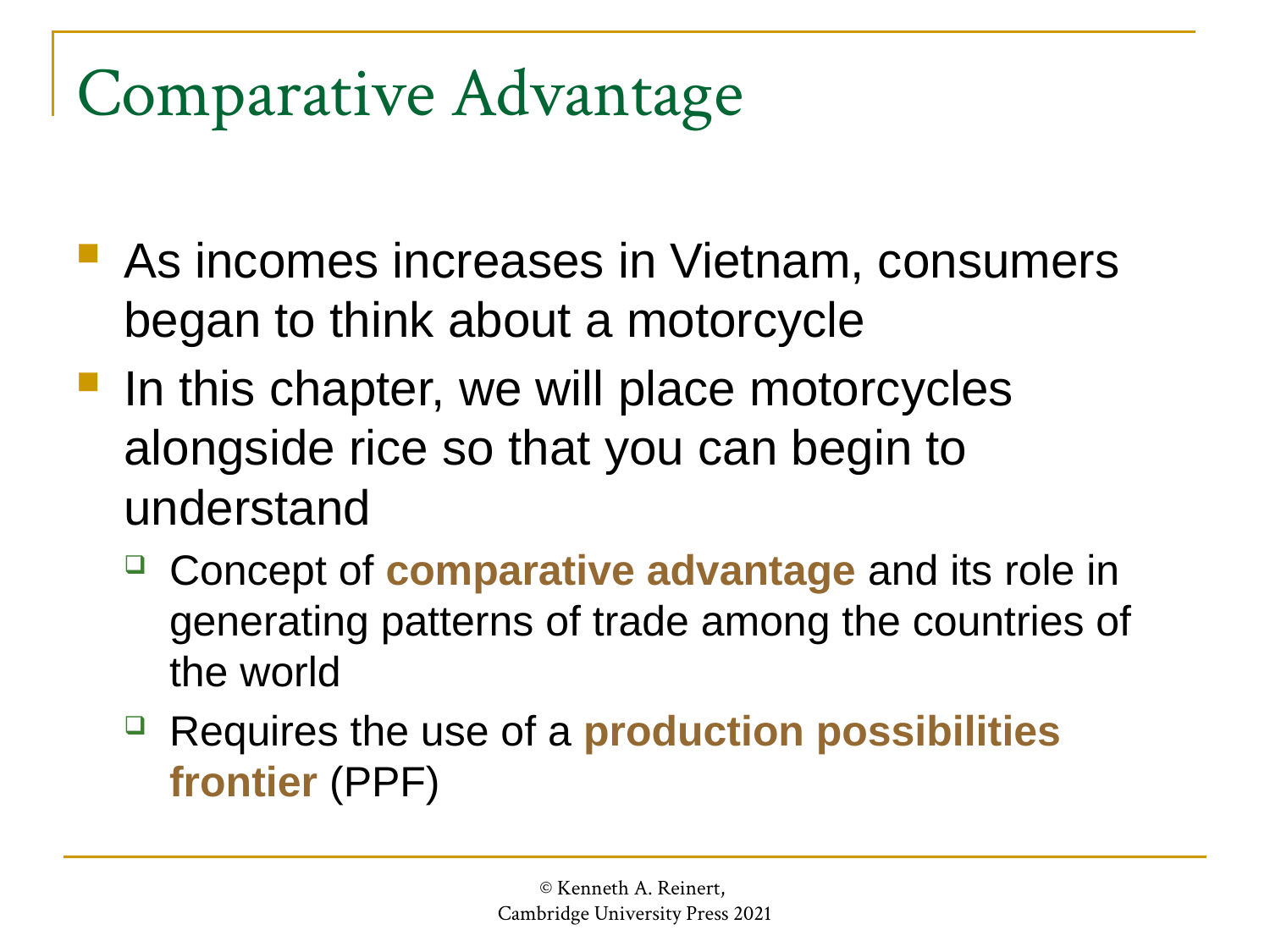

# Comparative Advantage
As incomes increases in Vietnam, consumers began to think about a motorcycle
In this chapter, we will place motorcycles alongside rice so that you can begin to understand
Concept of comparative advantage and its role in generating patterns of trade among the countries of the world
Requires the use of a production possibilities frontier (PPF)

© Kenneth A. Reinert,
Cambridge University Press 2021